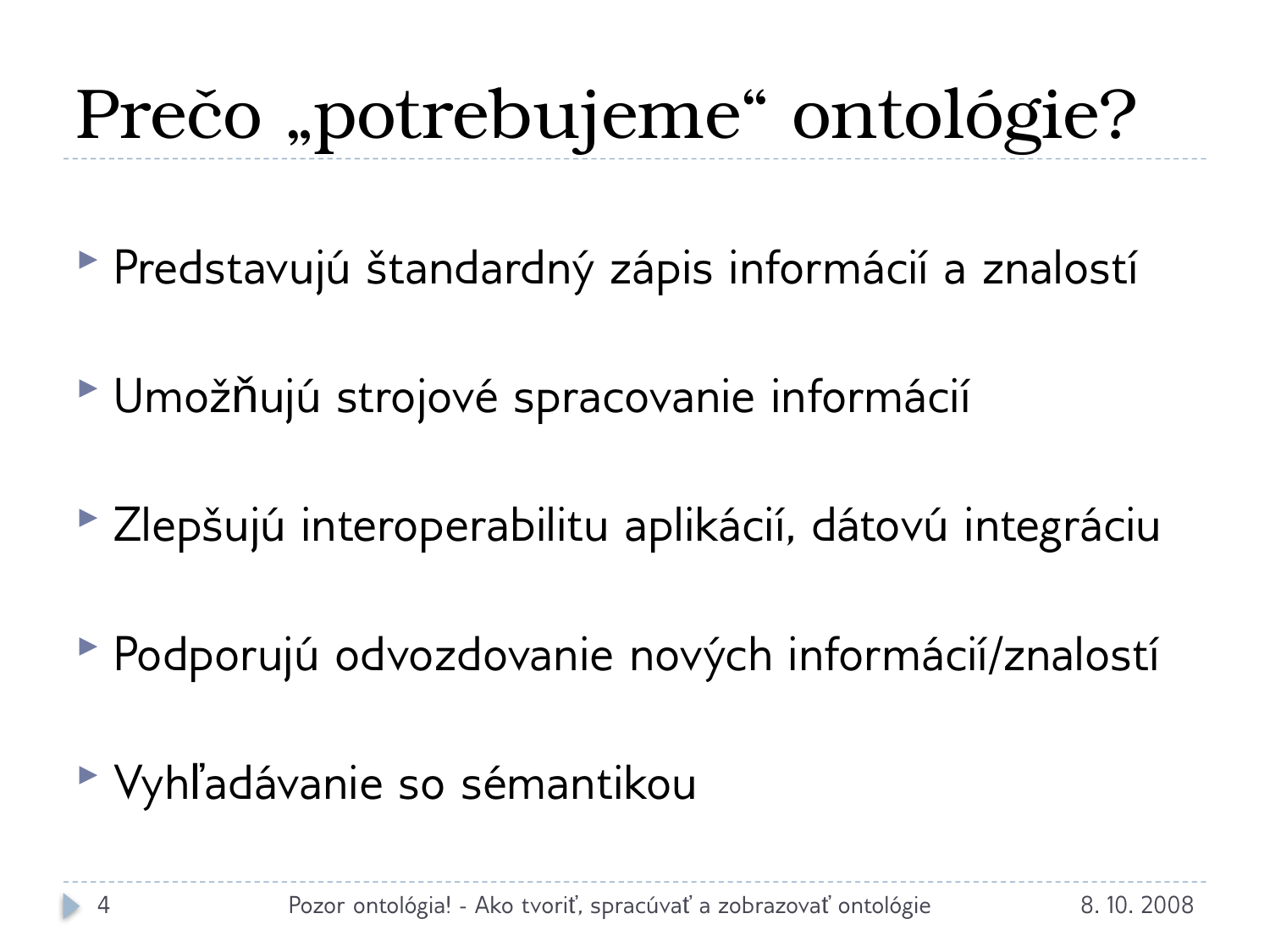

# Prečo „potrebujeme“ ontológie?
Predstavujú štandardný zápis informácií a znalostí
Umožňujú strojové spracovanie informácií
Zlepšujú interoperabilitu aplikácií, dátovú integráciu
Podporujú odvozdovanie nových informácií/znalostí
Vyhľadávanie so sémantikou
4
Pozor ontológia! - Ako tvoriť, spracúvať a zobrazovať ontológie
8. 10. 2008